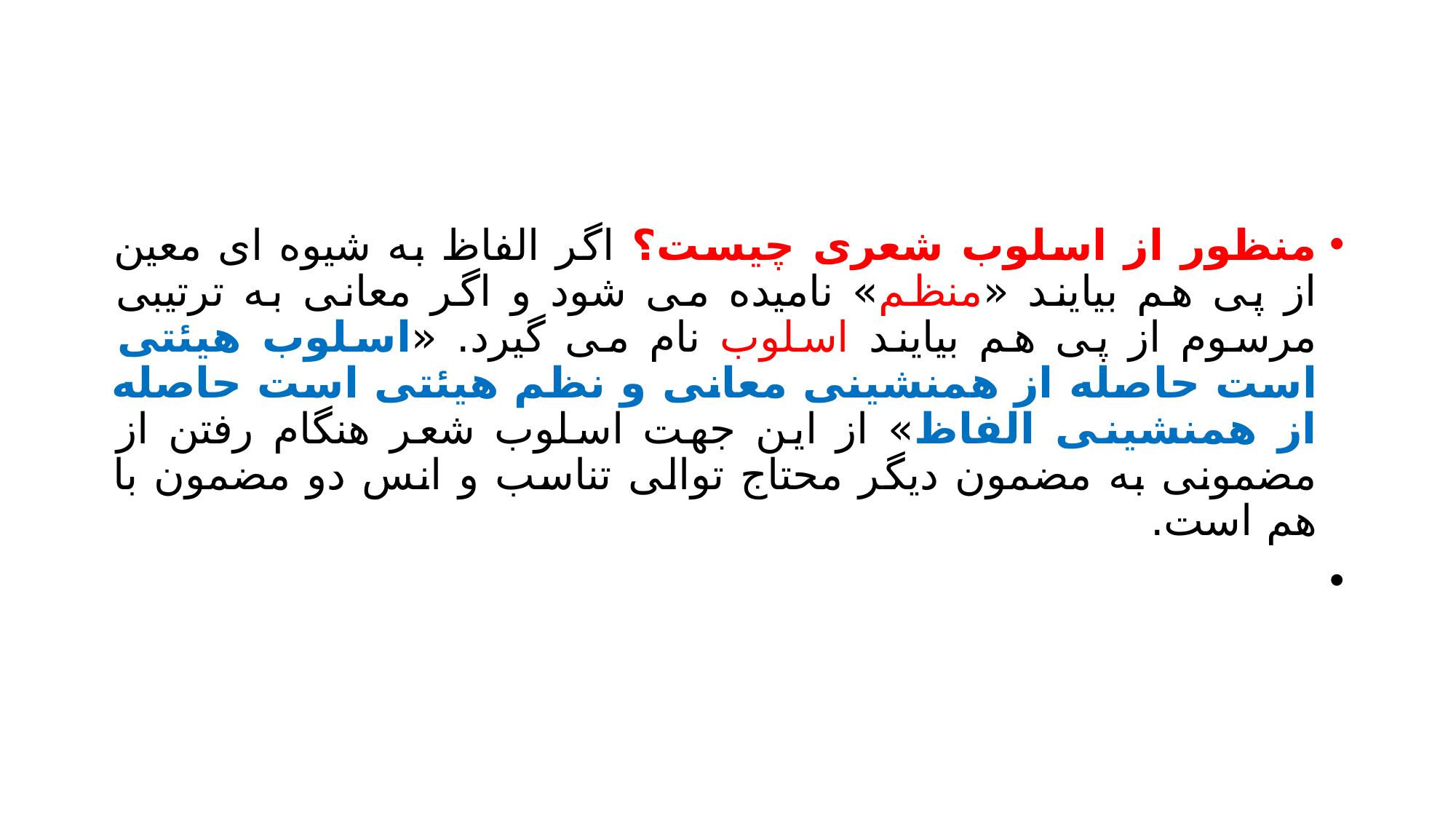

#
منظور از اسلوب شعری چیست؟ اگر الفاظ به شیوه ای معین از پی هم بیایند «منظم» نامیده می شود و اگر معانی به ترتیبی مرسوم از پی هم بیایند اسلوب نام می گیرد. «اسلوب هیئتی است حاصله از همنشینی معانی و نظم هیئتی است حاصله از همنشینی الفاظ» از این جهت اسلوب شعر هنگام رفتن از مضمونی به مضمون دیگر محتاج توالی تناسب و انس دو مضمون با هم است.